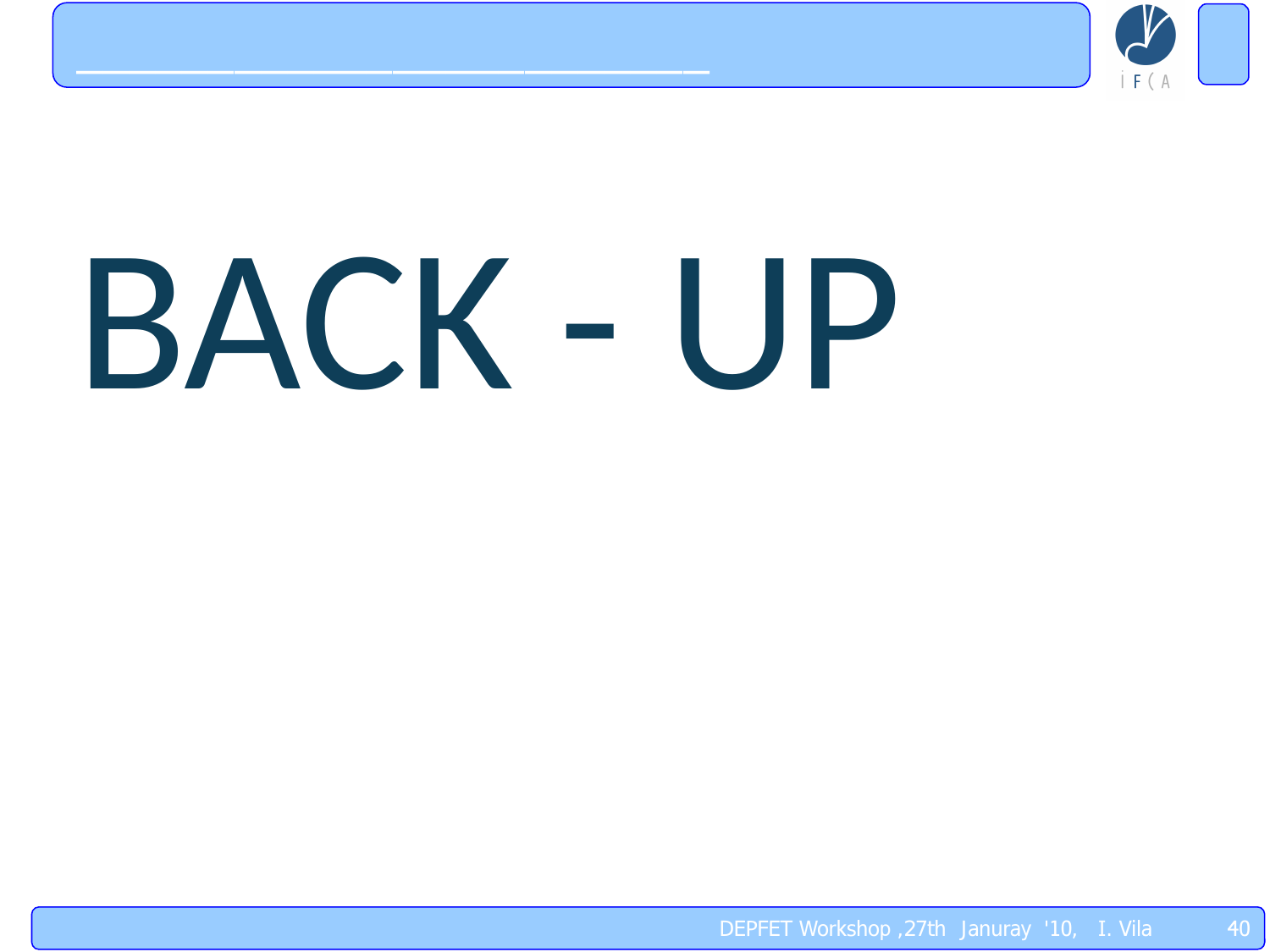

# ________________________
BACK - UP
40
DEPFET Workshop ,27th  Januray  '10,   I. Vila